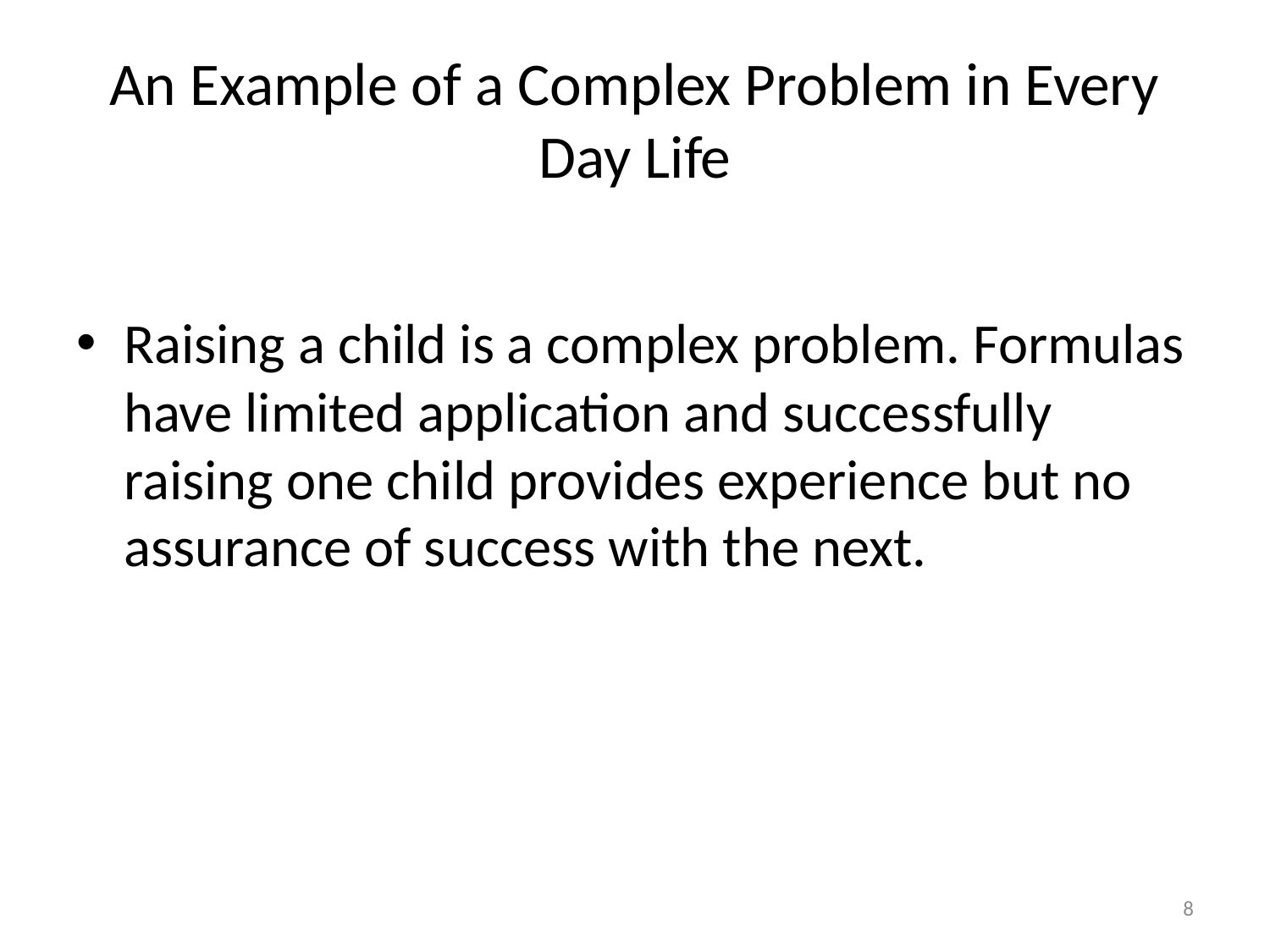

# An Example of a Complex Problem in Every Day Life

Raising a child is a complex problem. Formulas have limited application and successfully raising one child provides experience but no assurance of success with the next.

8